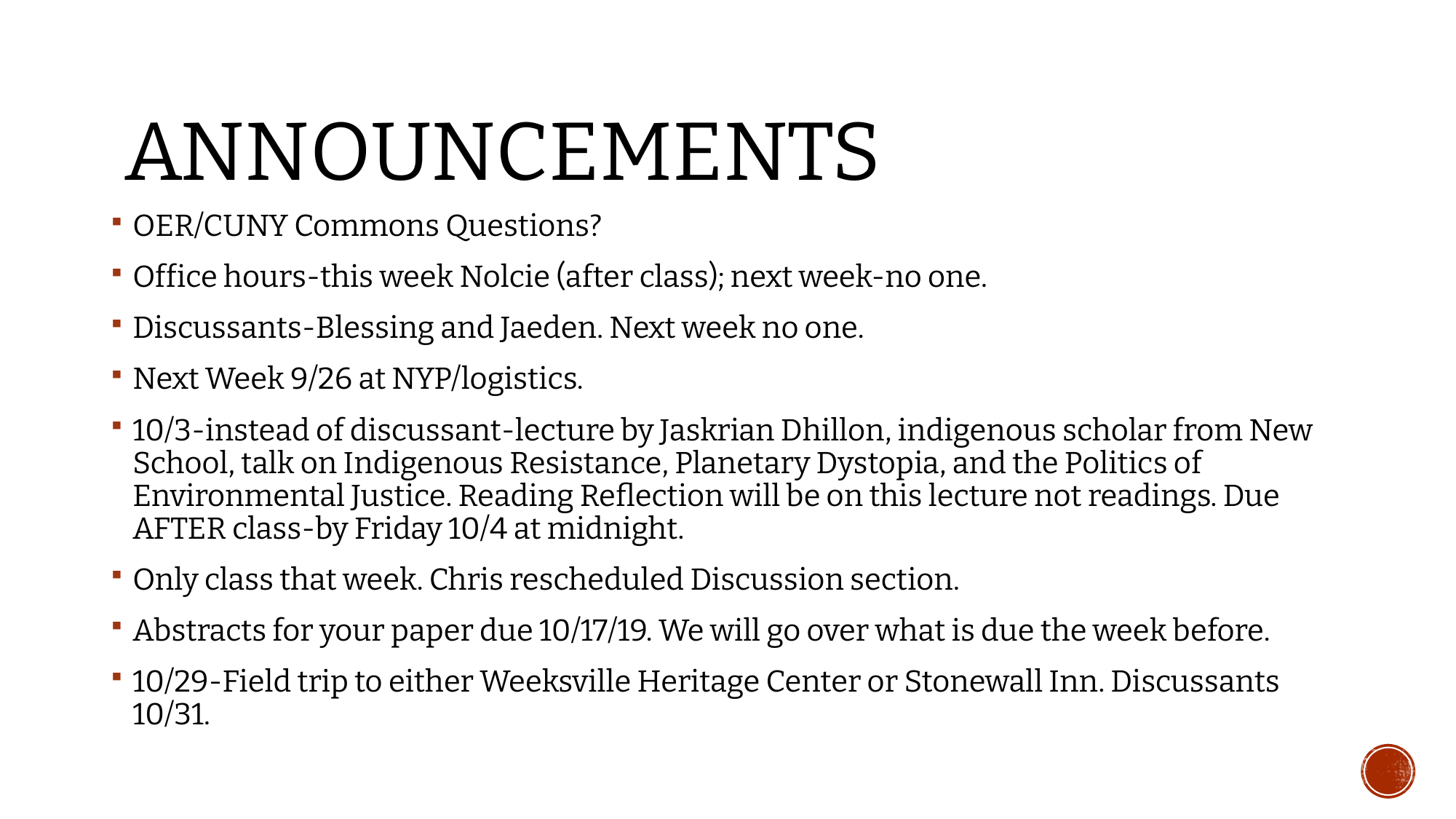

# Announcements
OER/CUNY Commons Questions?
Office hours-this week Nolcie (after class); next week-no one.
Discussants-Blessing and Jaeden. Next week no one.
Next Week 9/26 at NYP/logistics.
10/3-instead of discussant-lecture by Jaskrian Dhillon, indigenous scholar from New School, talk on Indigenous Resistance, Planetary Dystopia, and the Politics of Environmental Justice. Reading Reflection will be on this lecture not readings. Due AFTER class-by Friday 10/4 at midnight.
Only class that week. Chris rescheduled Discussion section.
Abstracts for your paper due 10/17/19. We will go over what is due the week before.
10/29-Field trip to either Weeksville Heritage Center or Stonewall Inn. Discussants 10/31.